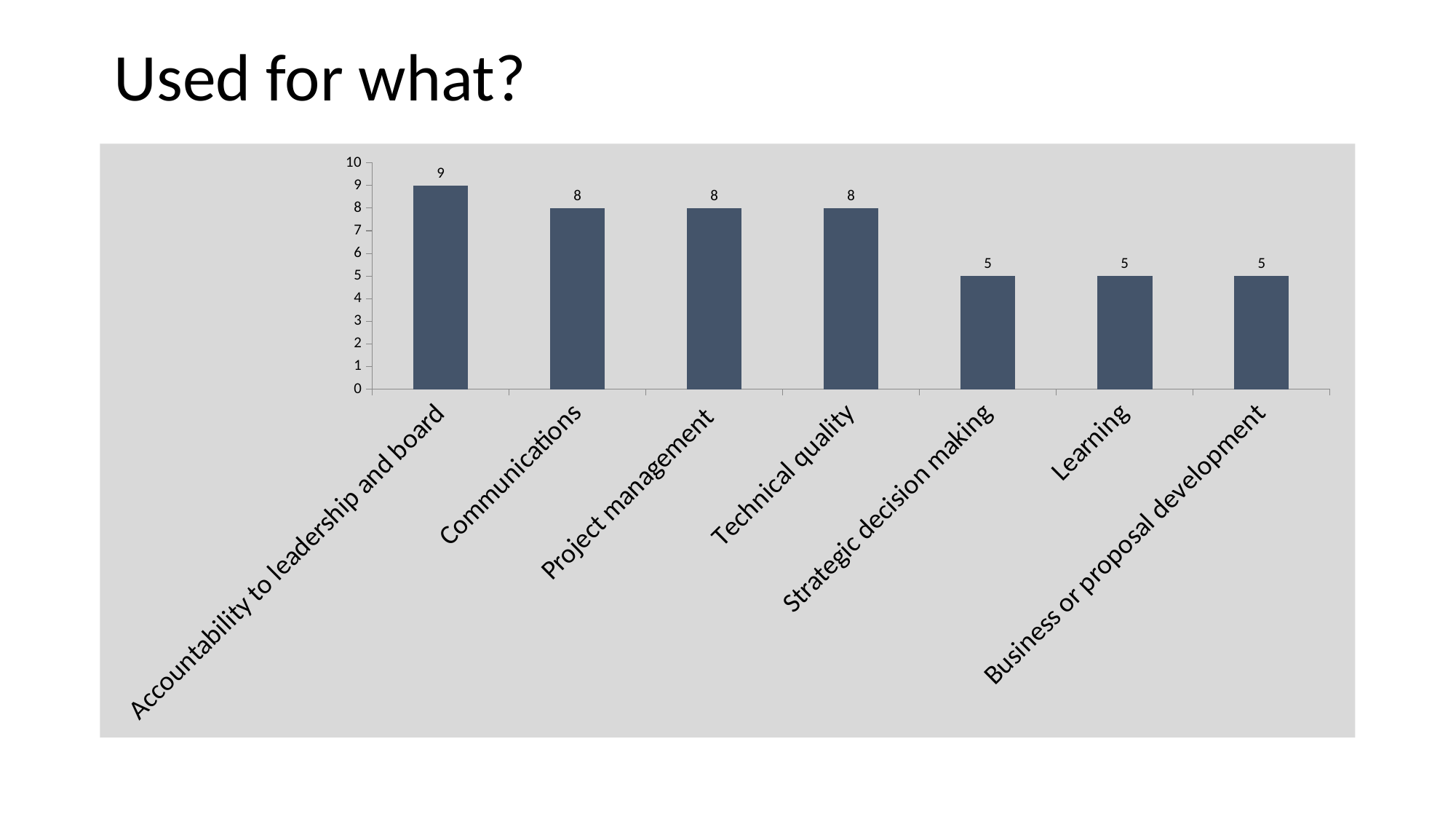

# Used for what?

### Chart

| Category |  |
|---|---|
| Accountability to leadership and board | 9.0 |
| Communications | 8.0 |
| Project management  | 8.0 |
| Technical quality | 8.0 |
| Strategic decision making | 5.0 |
| Learning | 5.0 |
| Business or proposal development | 5.0 |